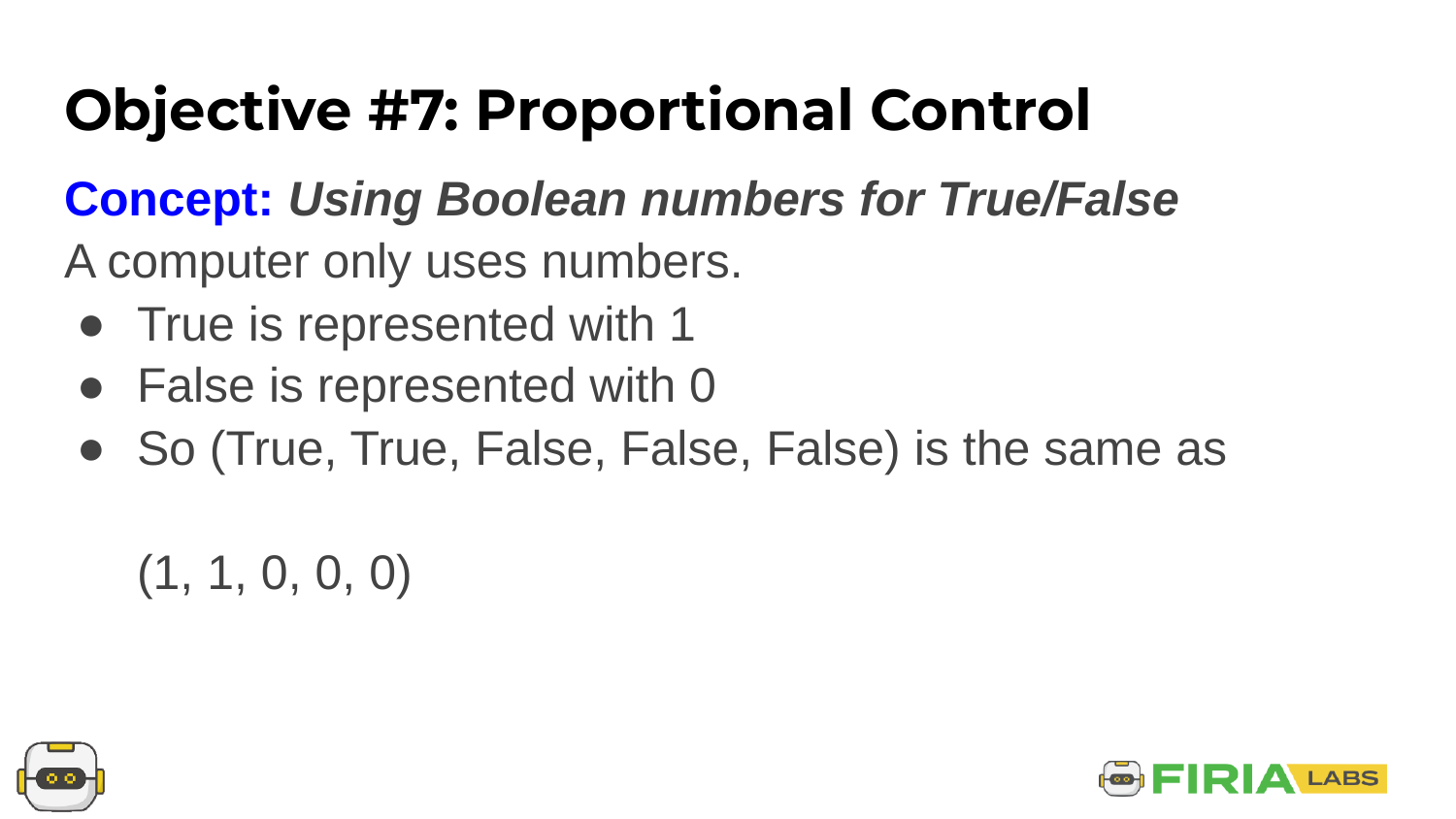

# Objective #7: Proportional Control
Concept: Using Boolean numbers for True/False
A computer only uses numbers.
True is represented with 1
False is represented with 0
So (True, True, False, False, False) is the same as
(1, 1, 0, 0, 0)